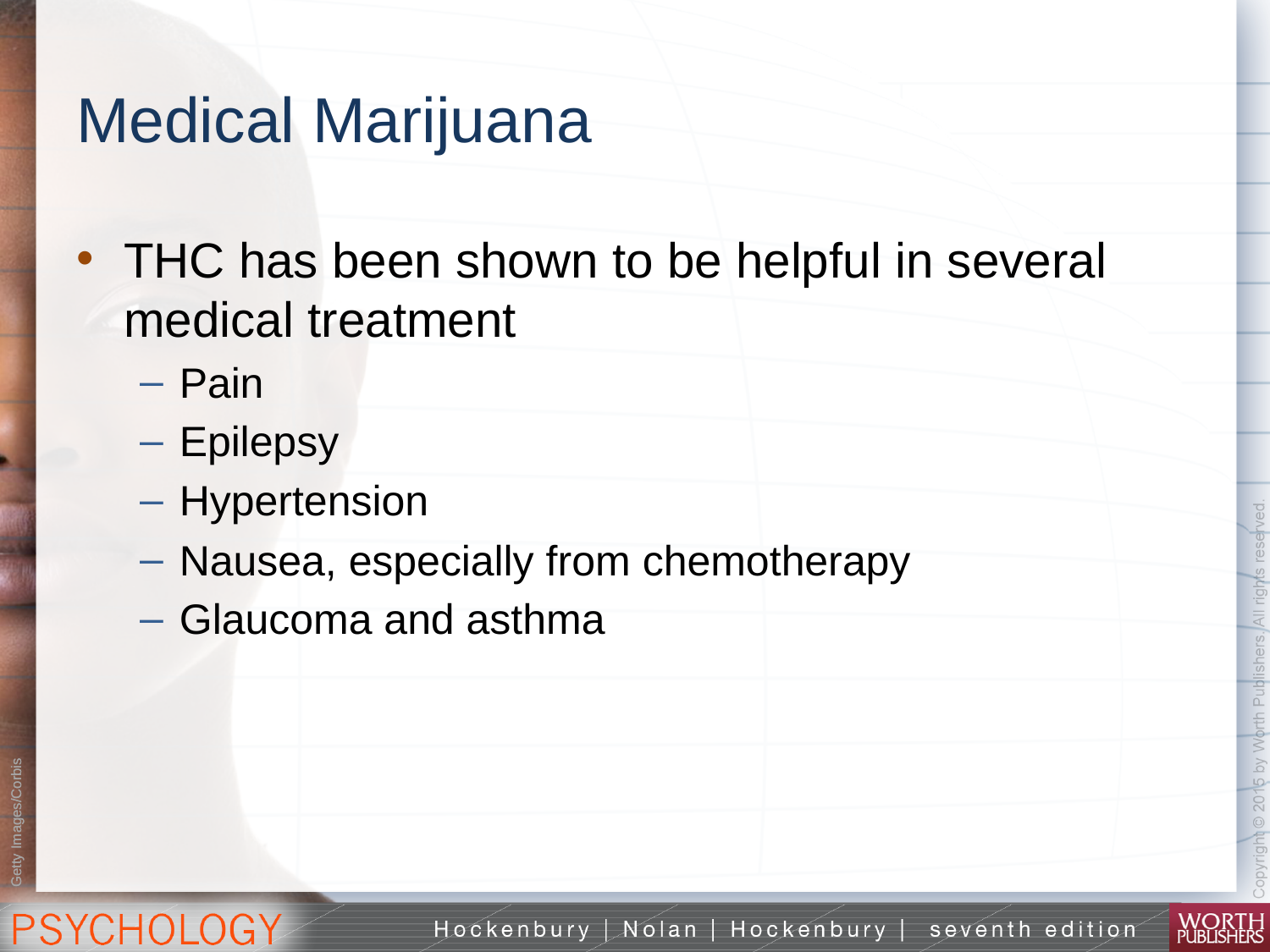

# Medical Marijuana
THC has been shown to be helpful in several medical treatment
Pain
Epilepsy
Hypertension
Nausea, especially from chemotherapy
Glaucoma and asthma